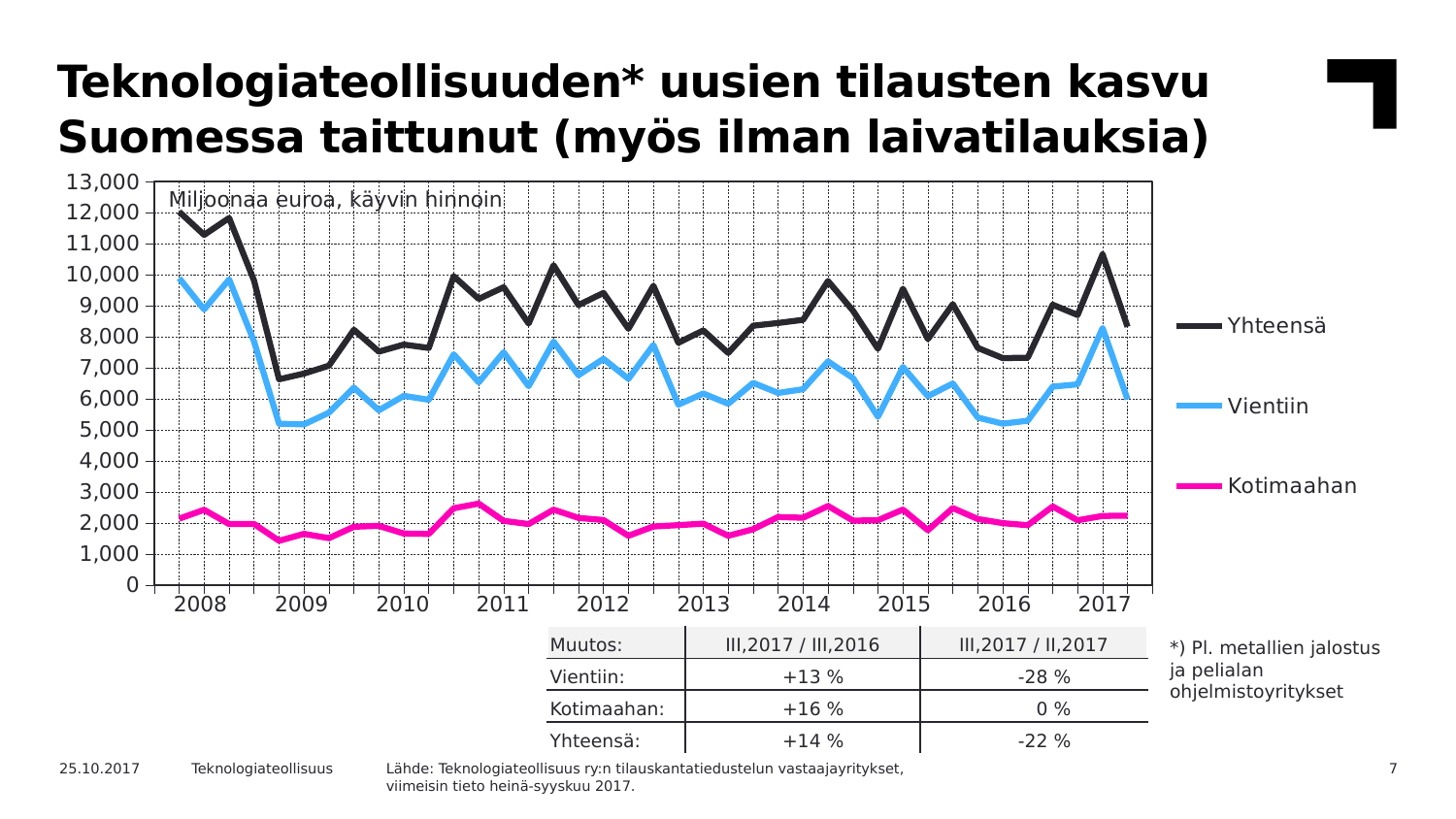

Teknologiateollisuuden* uusien tilausten kasvu Suomessa taittunut (myös ilman laivatilauksia)

### Chart

| Category | Yhteensä  | Vientiin  | Kotimaahan  |
|---|---|---|---|
| 2007,IV | None | None | None |
| 2008,I | 12027.18 | 9886.37 | 2137.76 |
|  | 11281.26 | 8880.52 | 2423.86 |
|  | 11825.98 | 9846.15 | 1965.32 |
|  | 9807.87 | 7845.71 | 1969.42 |
| 2009,I | 6628.9 | 5197.73 | 1426.41 |
|  | 6813.58 | 5173.91 | 1649.27 |
|  | 7068.67 | 5553.63 | 1511.67 |
|  | 8223.86 | 6359.73 | 1877.92 |
| 2010,I | 7521.46 | 5629.04 | 1907.46 |
|  | 7748.01 | 6095.82 | 1660.47 |
|  | 7639.16 | 5969.37 | 1647.89 |
|  | 9950.05 | 7436.31 | 2474.15 |
| 2011,I | 9218.89 | 6529.62 | 2624.45 |
|  | 9593.84 | 7500.53 | 2069.04 |
|  | 8424.59 | 6406.89 | 1965.21 |
|  | 10303.05 | 7842.05 | 2427.35 |
| 2012,I | 9019.84 | 6762.42 | 2161.52 |
|  | 9413.56 | 7288.76 | 2093.51 |
|  | 8256.7 | 6644.42 | 1587.26 |
|  | 9642.1 | 7734.2 | 1886.87 |
| 2013,I | 7805.97 | 5811.94 | 1929.15 |
|  | 8204.35 | 6171.54 | 1978.22 |
|  | 7478.58 | 5841.49 | 1586.82 |
|  | 8355.76 | 6513.03 | 1798.04 |
| 2014,I | 8443.73 | 6189.77 | 2191.4 |
|  | 8544.28 | 6310.49 | 2167.58 |
|  | 9794.7 | 7204.55 | 2546.9 |
|  | 8837.23 | 6667.85 | 2075.57 |
| 2015,I | 7612.95 | 5419.79 | 2088.5 |
|  | 9548.27 | 7023.67 | 2431.43 |
|  | 7924.86 | 6084.0 | 1767.88 |
|  | 9049.16 | 6494.18 | 2480.59 |
| 2016,I | 7640.51 | 5394.55 | 2127.85 |
|  | 7312.6 | 5198.09 | 1995.28 |
|  | 7325.97 | 5293.51 | 1927.63 |
|  | 9033.09 | 6392.47 | 2531.64 |
| 2017,I | 8699.49 | 6467.64 | 2086.2 |
Miljoonaa euroa, käyvin hinnoin
| 2008 | 2009 | 2010 | 2011 | 2012 | 2013 | 2014 | 2015 | 2016 | 2017 |
| --- | --- | --- | --- | --- | --- | --- | --- | --- | --- |
| Muutos: | III,2017 / III,2016 | III,2017 / II,2017 |
| --- | --- | --- |
| Vientiin: | +13 % | -28 % |
| Kotimaahan: | +16 % | 0 % |
| Yhteensä: | +14 % | -22 % |
*) Pl. metallien jalostus ja pelialan ohjelmistoyritykset
Lähde: Teknologiateollisuus ry:n tilauskantatiedustelun vastaajayritykset,
viimeisin tieto heinä-syyskuu 2017.

25.10.2017
Teknologiateollisuus
7